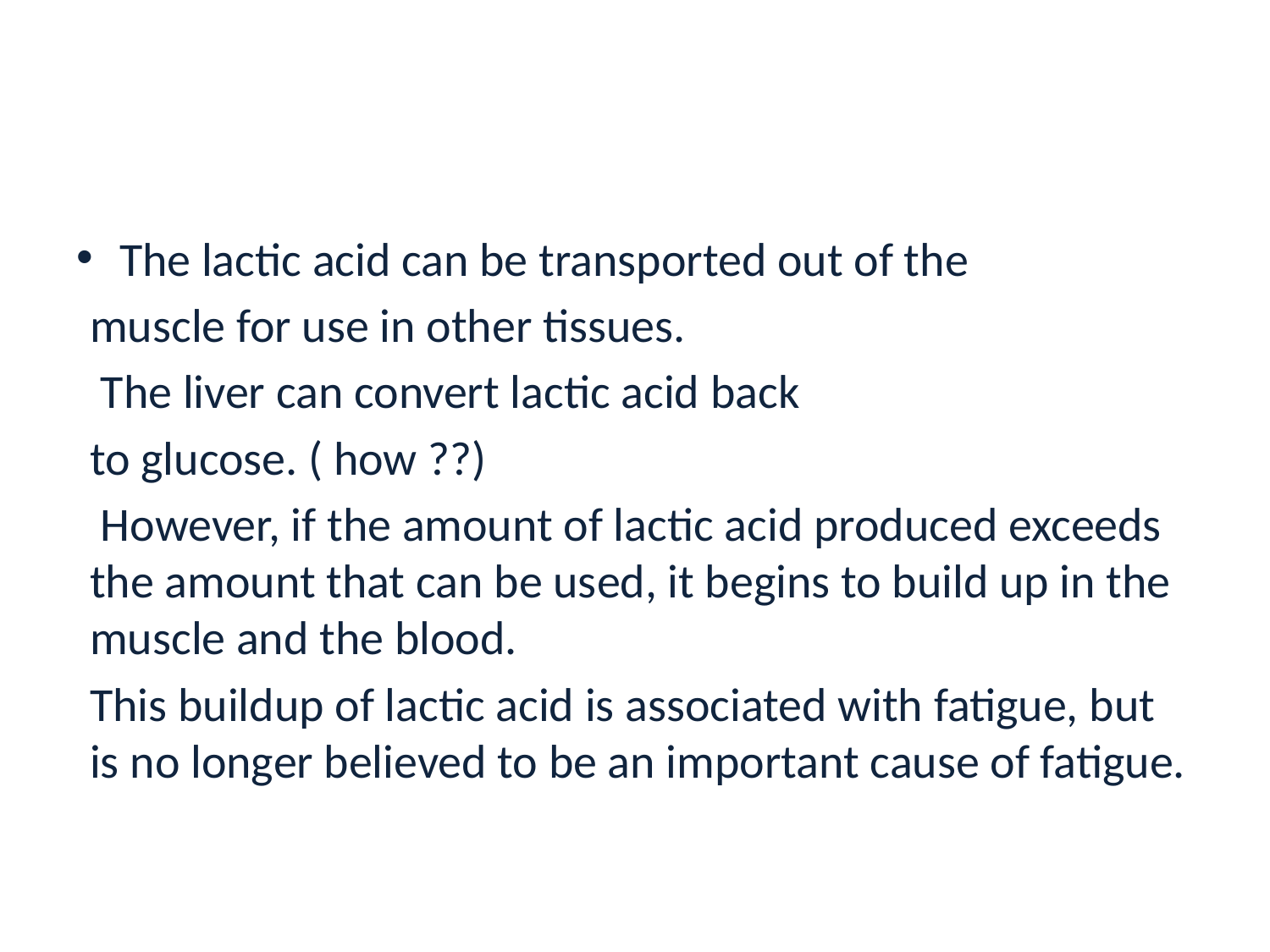

#
The lactic acid can be transported out of the
muscle for use in other tissues.
 The liver can convert lactic acid back
to glucose. ( how ??)
 However, if the amount of lactic acid produced exceeds the amount that can be used, it begins to build up in the muscle and the blood.
This buildup of lactic acid is associated with fatigue, but is no longer believed to be an important cause of fatigue.